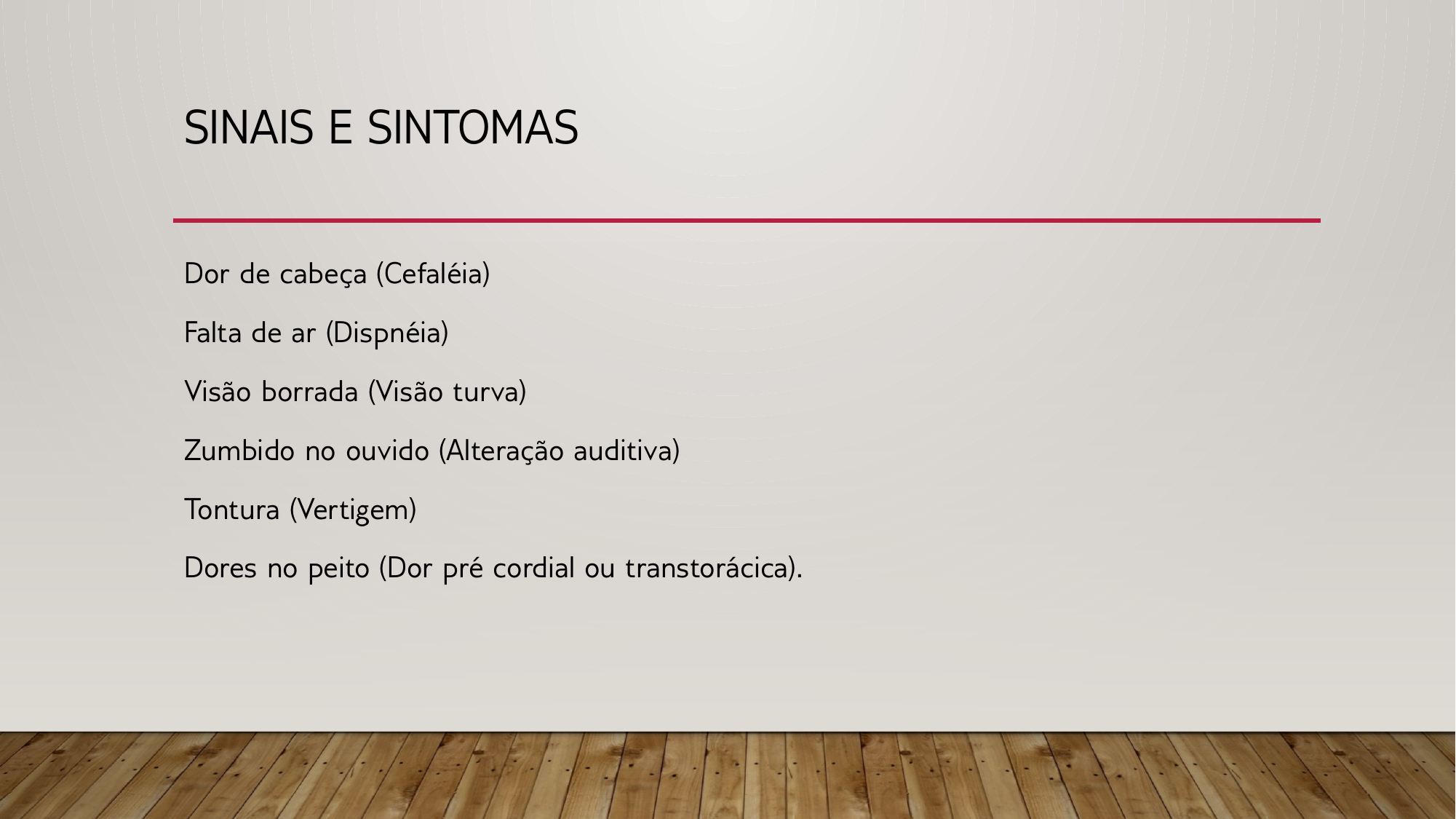

# Sinais e sintomas
Dor de cabeça (Cefaléia)
Falta de ar (Dispnéia)
Visão borrada (Visão turva)
Zumbido no ouvido (Alteração auditiva)
Tontura (Vertigem)
Dores no peito (Dor pré cordial ou transtorácica).